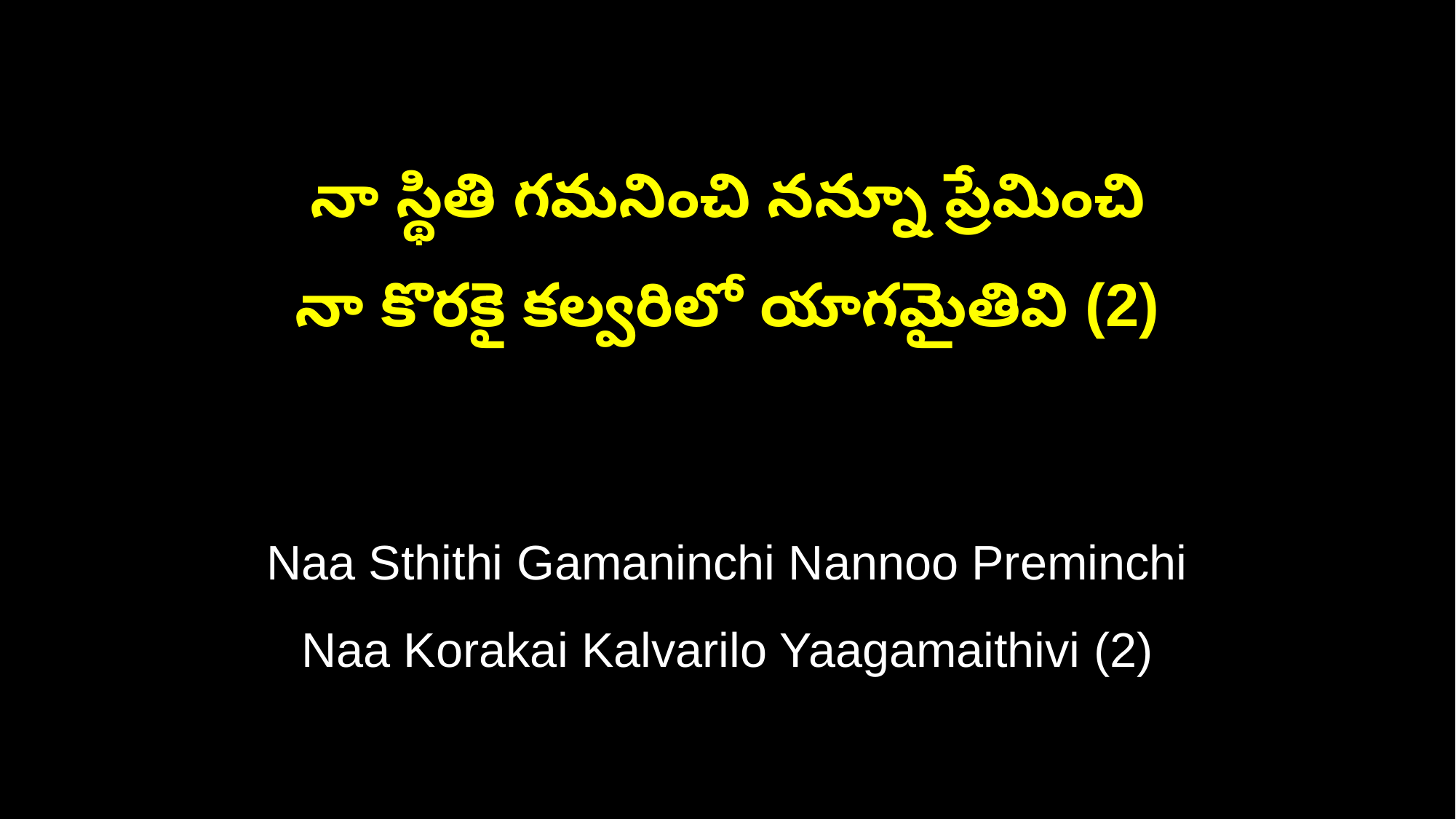

నా స్థితి గమనించి నన్నూ ప్రేమించి
నా కొరకై కల్వరిలో యాగమైతివి (2)
Naa Sthithi Gamaninchi Nannoo Preminchi
Naa Korakai Kalvarilo Yaagamaithivi (2)